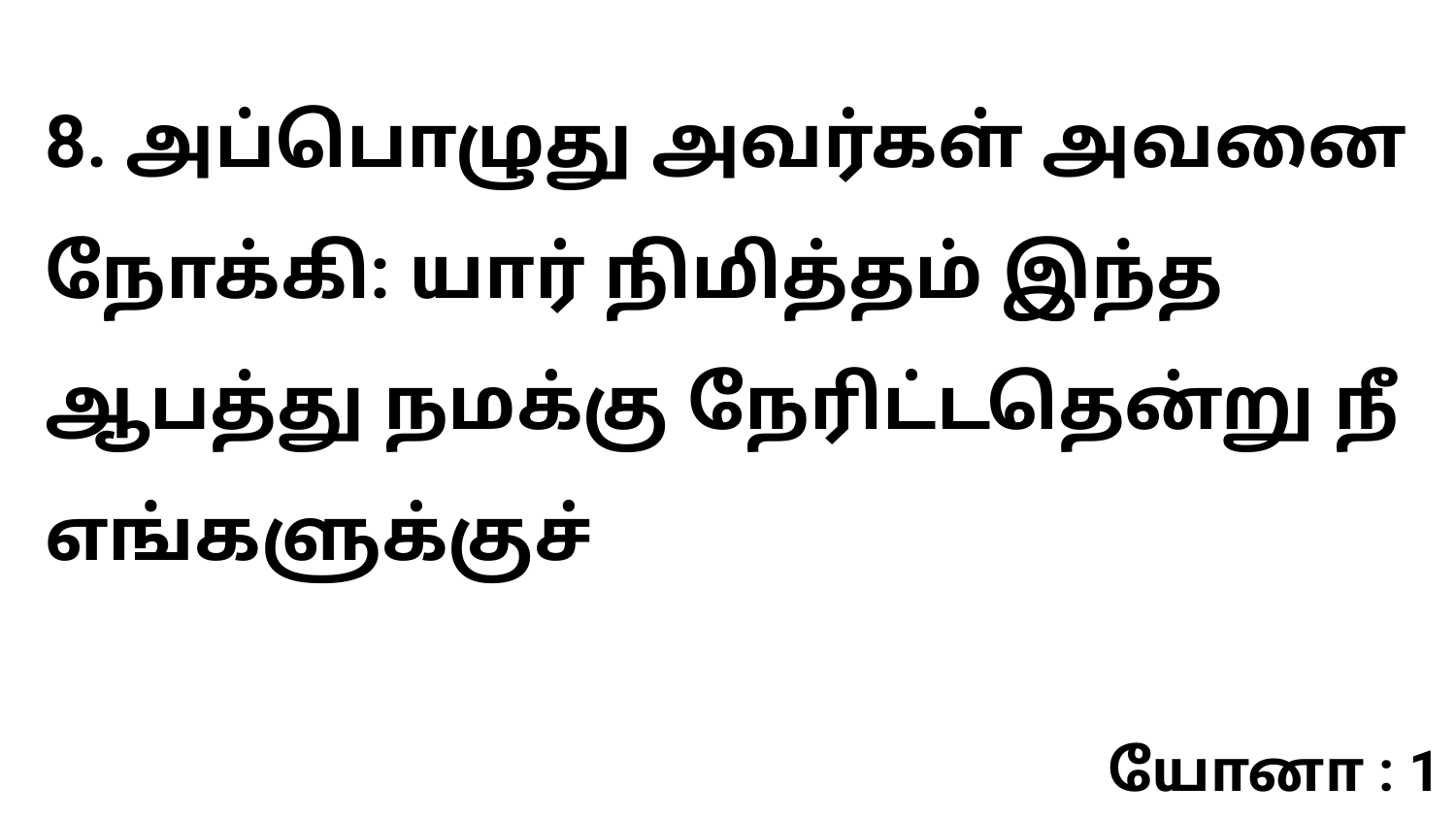

8. அப்பொழுது அவர்கள் அவனை நோக்கி: யார் நிமித்தம் இந்த ஆபத்து நமக்கு நேரிட்டதென்று நீ எங்களுக்குச்
யோனா : 1